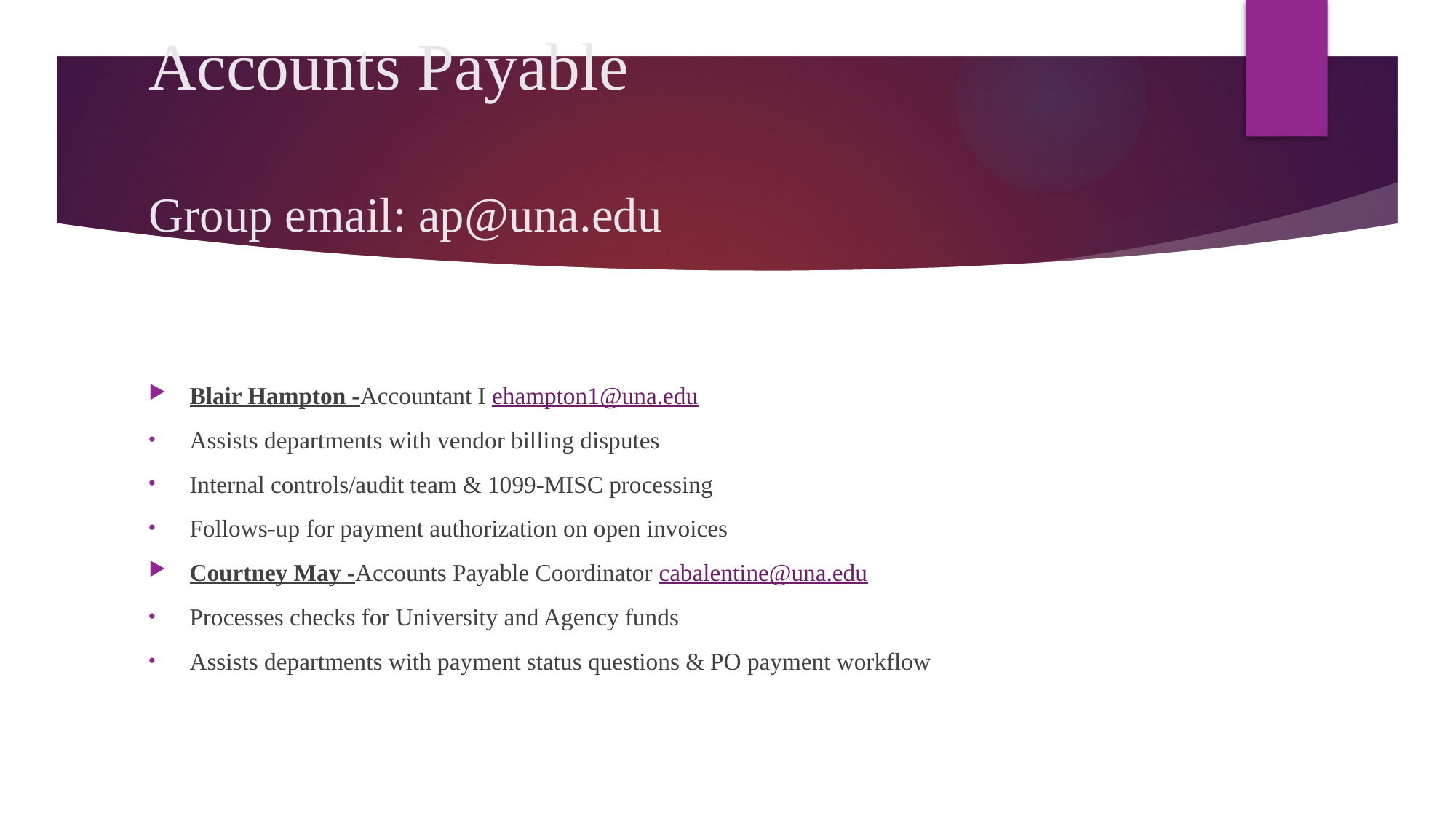

# Accounts Payable Group email: ap@una.edu
Blair Hampton -Accountant I ehampton1@una.edu
Assists departments with vendor billing disputes
Internal controls/audit team & 1099-MISC processing
Follows-up for payment authorization on open invoices
Courtney May -Accounts Payable Coordinator cabalentine@una.edu
Processes checks for University and Agency funds
Assists departments with payment status questions & PO payment workflow